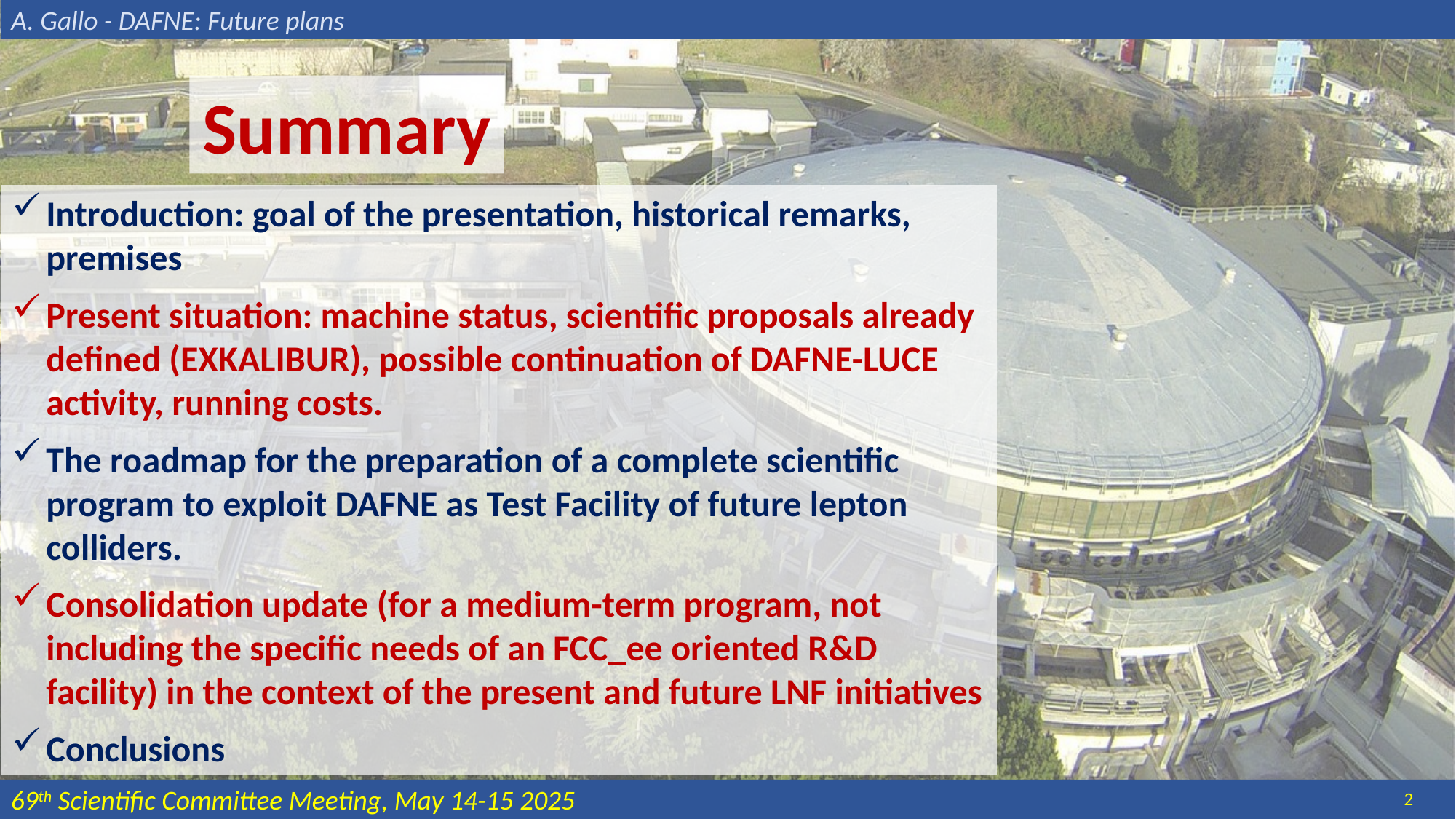

A. Gallo - DAFNE: Future plans
Summary
Introduction: goal of the presentation, historical remarks, premises
Present situation: machine status, scientific proposals already defined (EXKALIBUR), possible continuation of DAFNE-LUCE activity, running costs.
The roadmap for the preparation of a complete scientific program to exploit DAFNE as Test Facility of future lepton colliders.
Consolidation update (for a medium-term program, not including the specific needs of an FCC_ee oriented R&D facility) in the context of the present and future LNF initiatives
Conclusions
2
2
69th Scientific Committee Meeting, May 14-15 2025